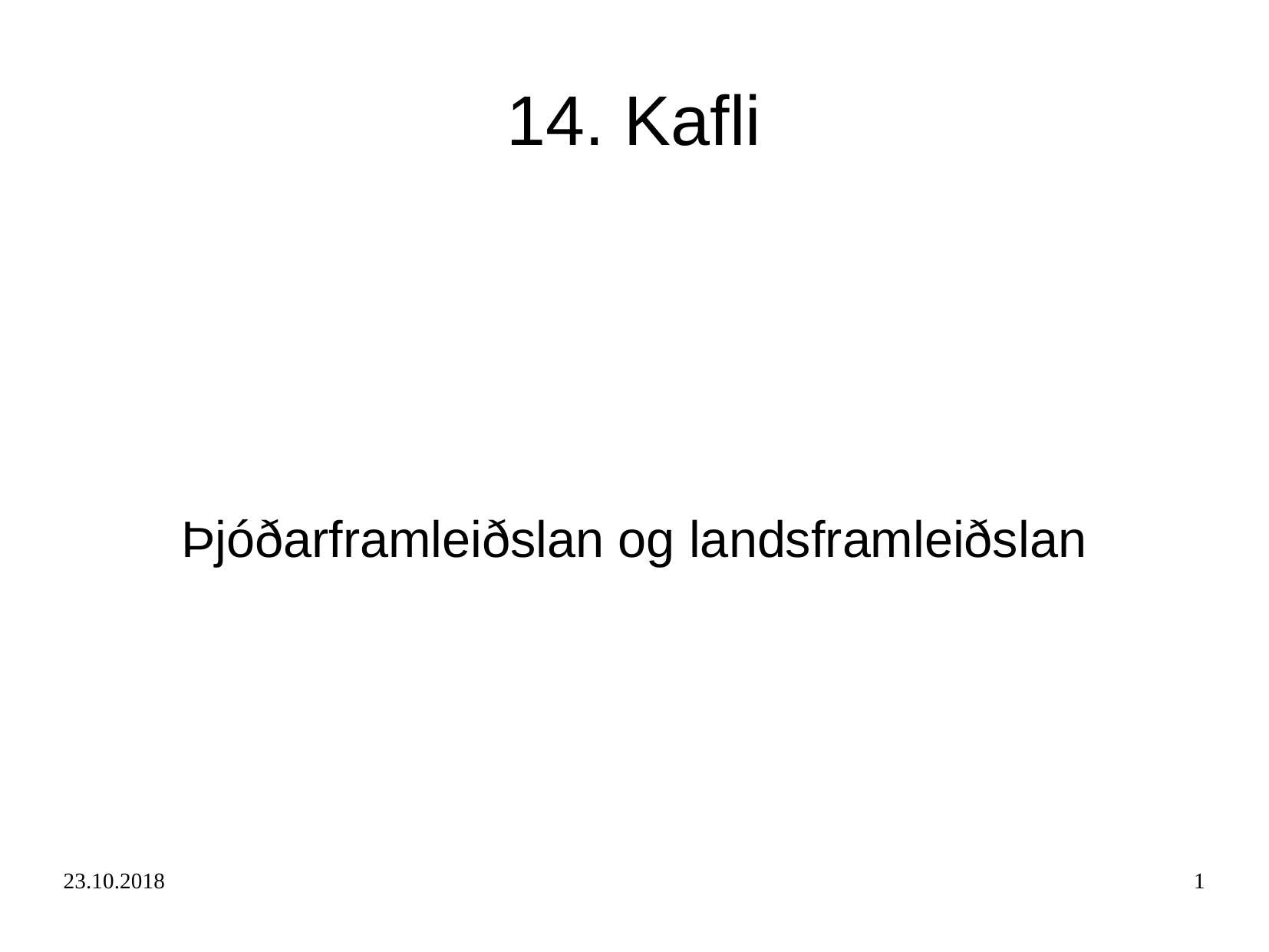

14. Kafli
Þjóðarframleiðslan og landsframleiðslan
23.10.2018
1